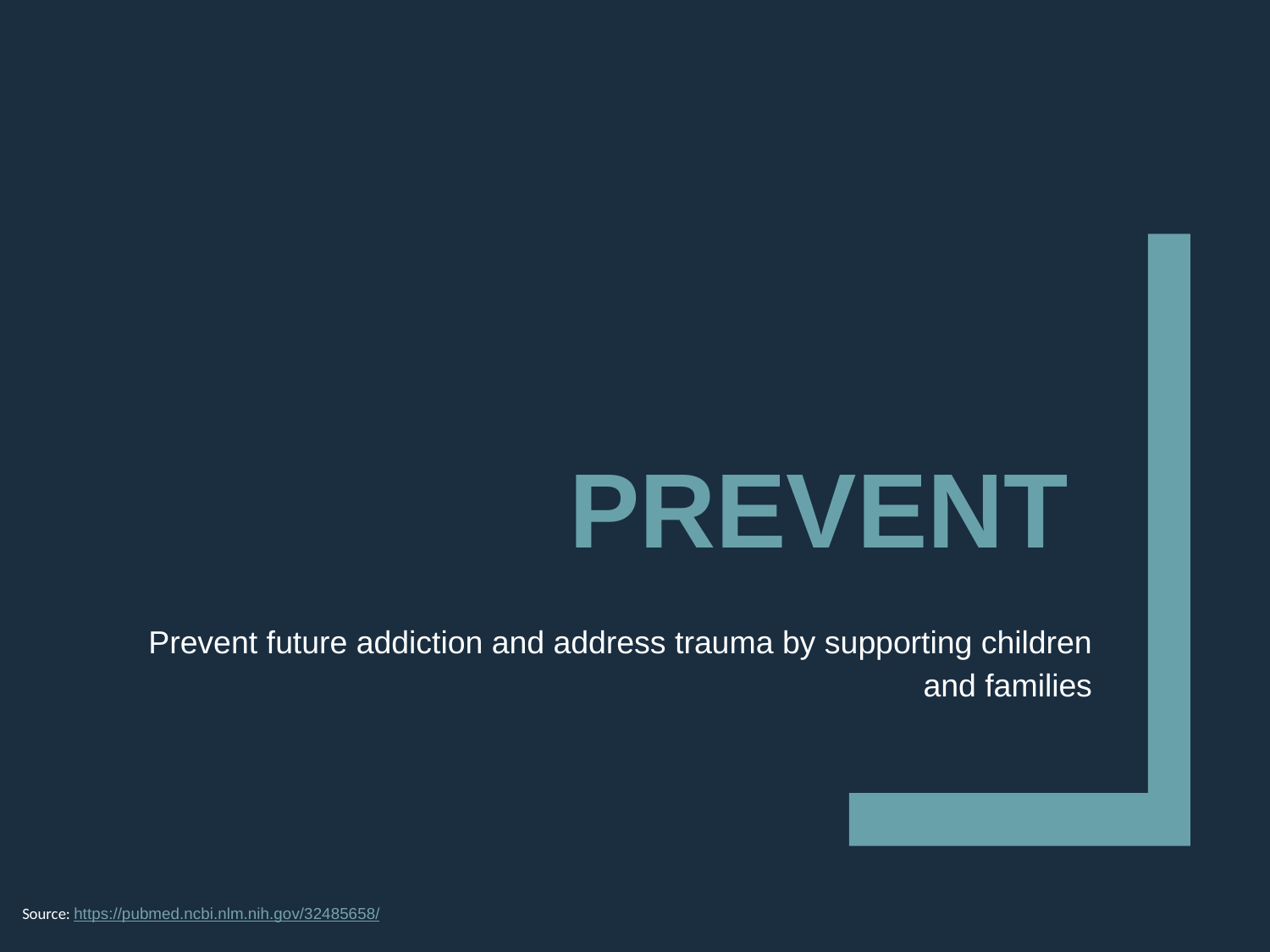

# Prevent
Prevent future addiction and address trauma by supporting children and families
Source: https://pubmed.ncbi.nlm.nih.gov/32485658/